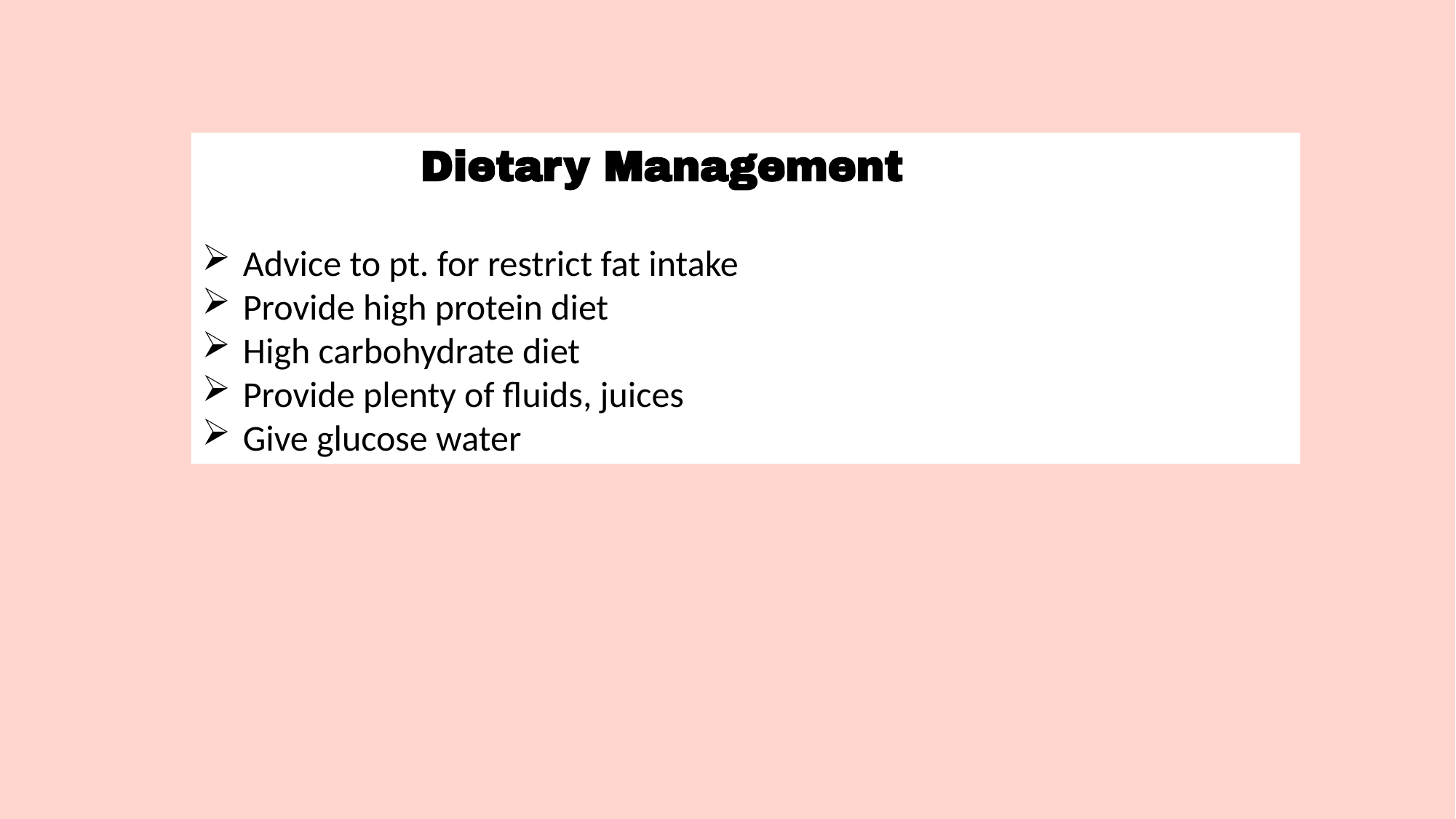

Dietary Management

Advice to pt. for restrict fat intake
Provide high protein diet
High carbohydrate diet
Provide plenty of fluids, juices
Give glucose water